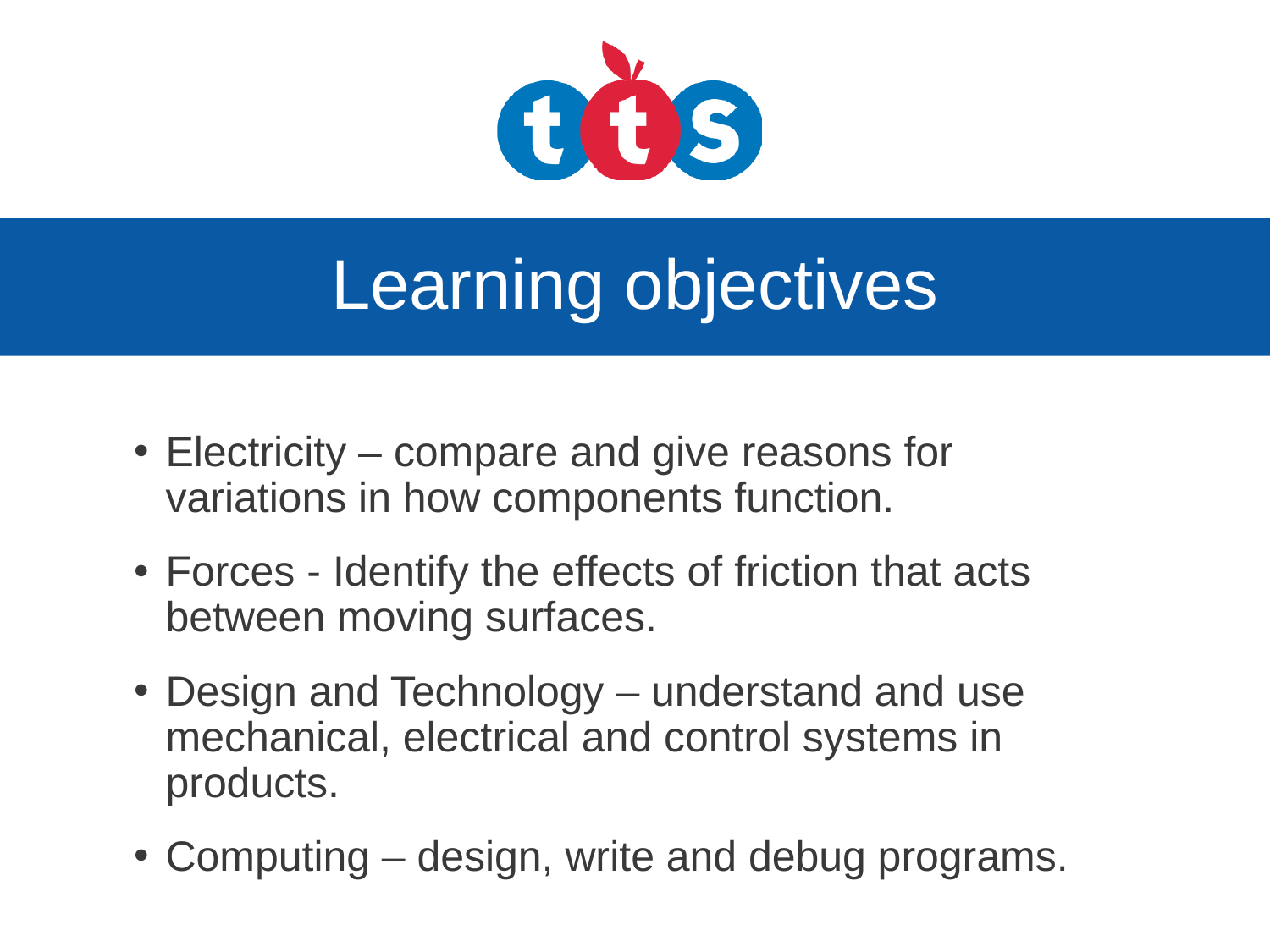

# Learning objectives
Electricity – compare and give reasons for variations in how components function.
Forces - Identify the effects of friction that acts between moving surfaces.
Design and Technology – understand and use mechanical, electrical and control systems in  products.
Computing – design, write and debug programs.